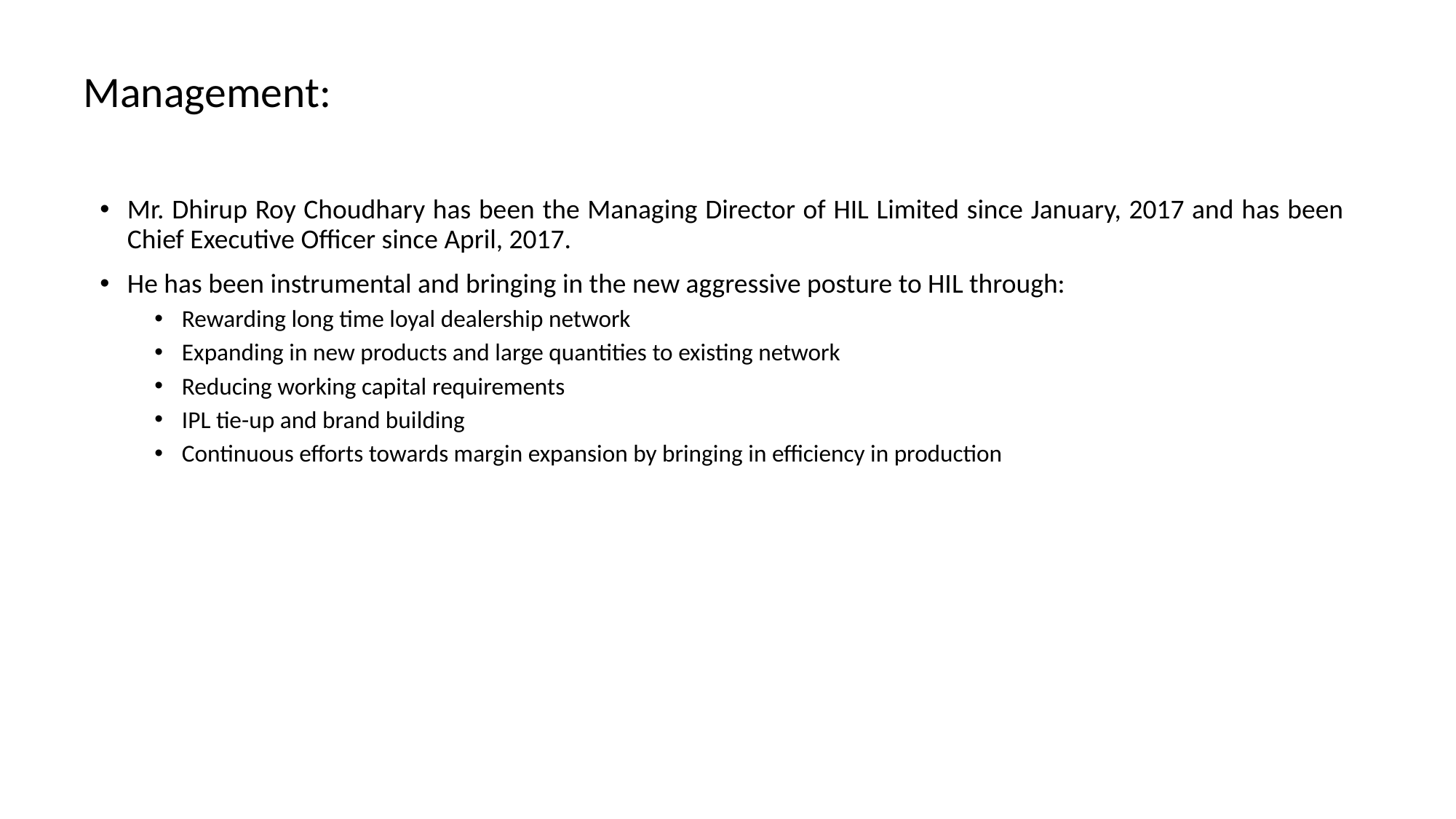

Management:
Mr. Dhirup Roy Choudhary has been the Managing Director of HIL Limited since January, 2017 and has been Chief Executive Officer since April, 2017.
He has been instrumental and bringing in the new aggressive posture to HIL through:
Rewarding long time loyal dealership network
Expanding in new products and large quantities to existing network
Reducing working capital requirements
IPL tie-up and brand building
Continuous efforts towards margin expansion by bringing in efficiency in production